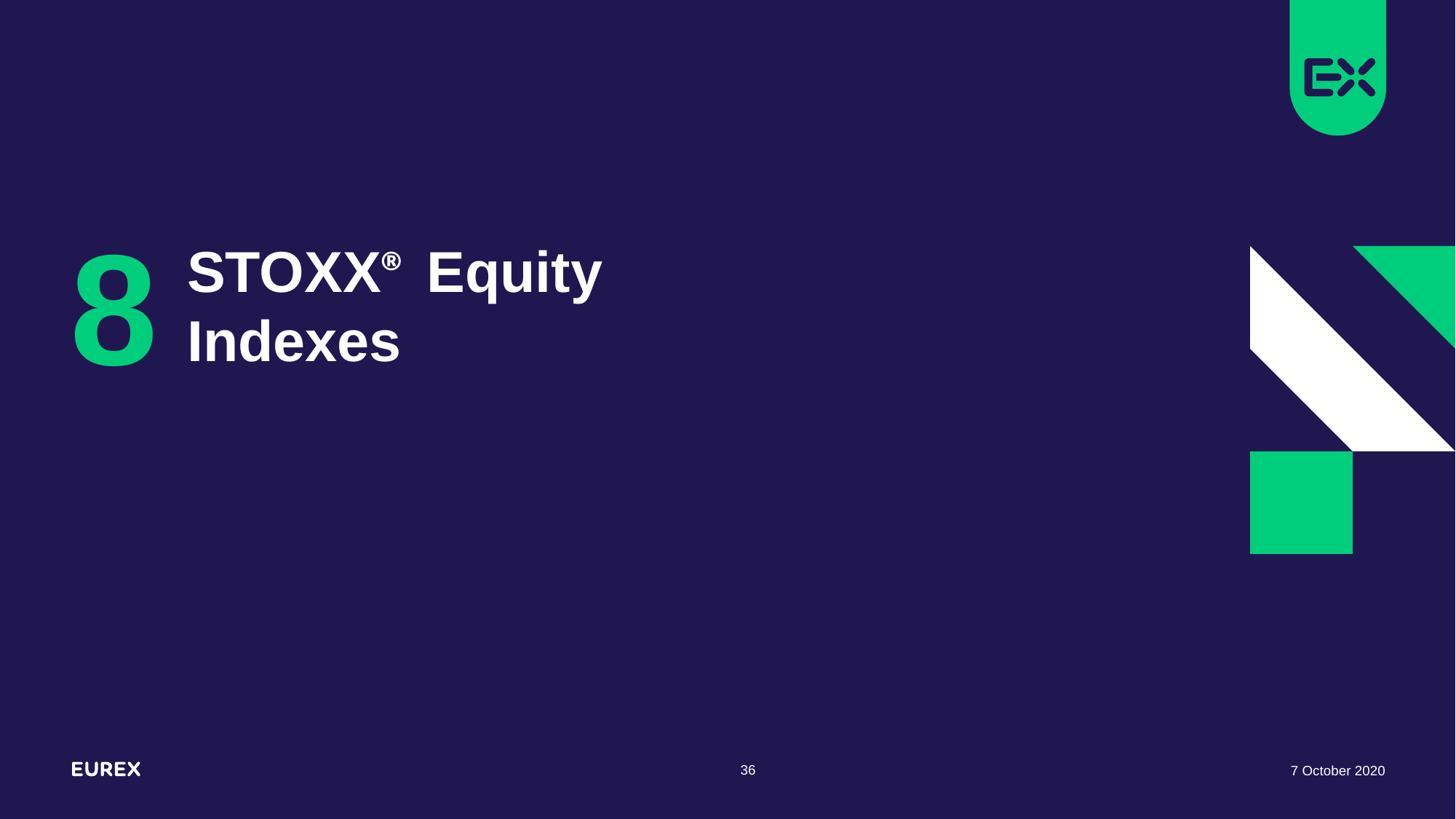

8
# STOXX® Equity Indexes
36
7 October 2020